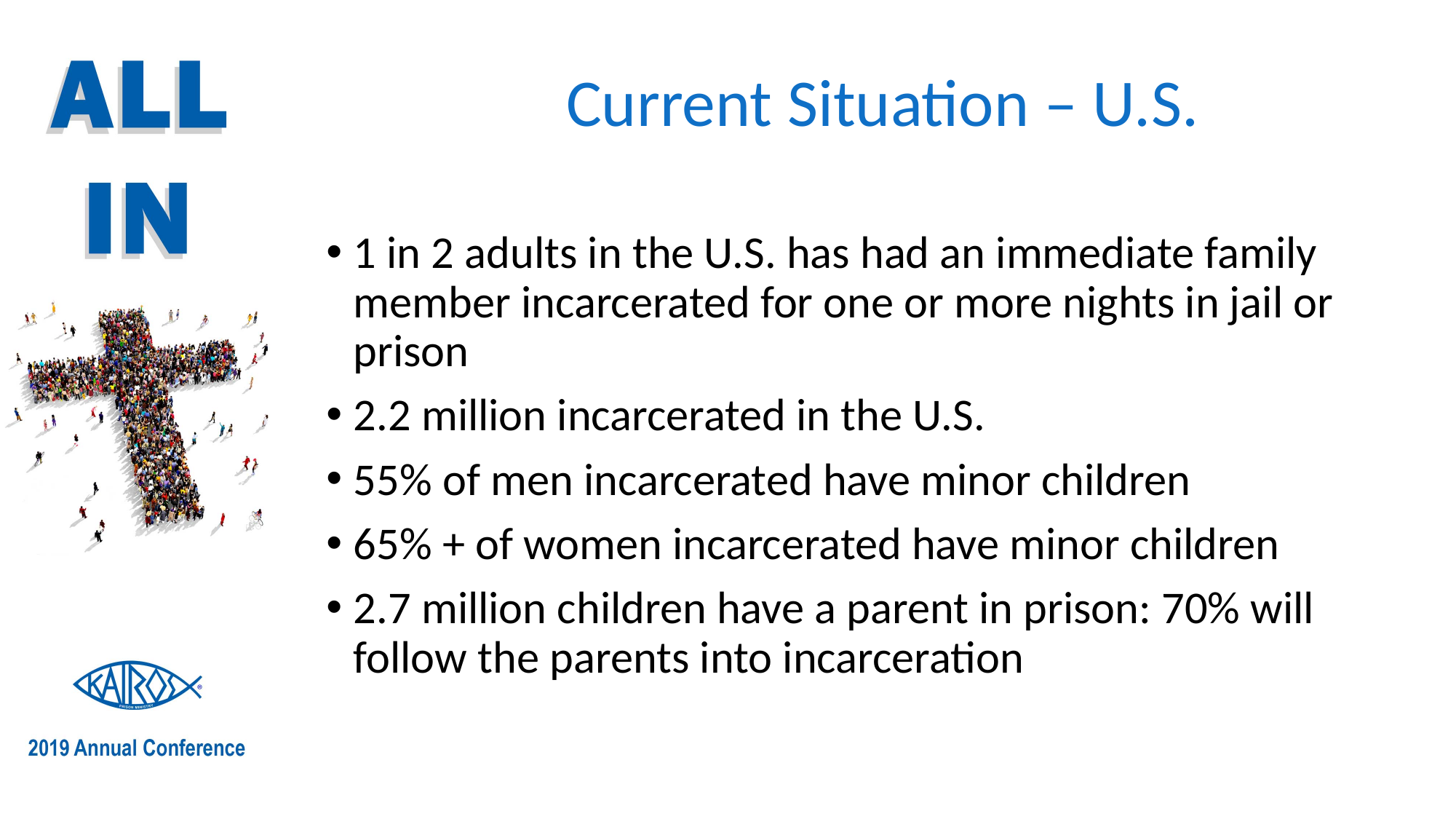

# Current Situation – U.S.
1 in 2 adults in the U.S. has had an immediate family member incarcerated for one or more nights in jail or prison
2.2 million incarcerated in the U.S.
55% of men incarcerated have minor children
65% + of women incarcerated have minor children
2.7 million children have a parent in prison: 70% will follow the parents into incarceration